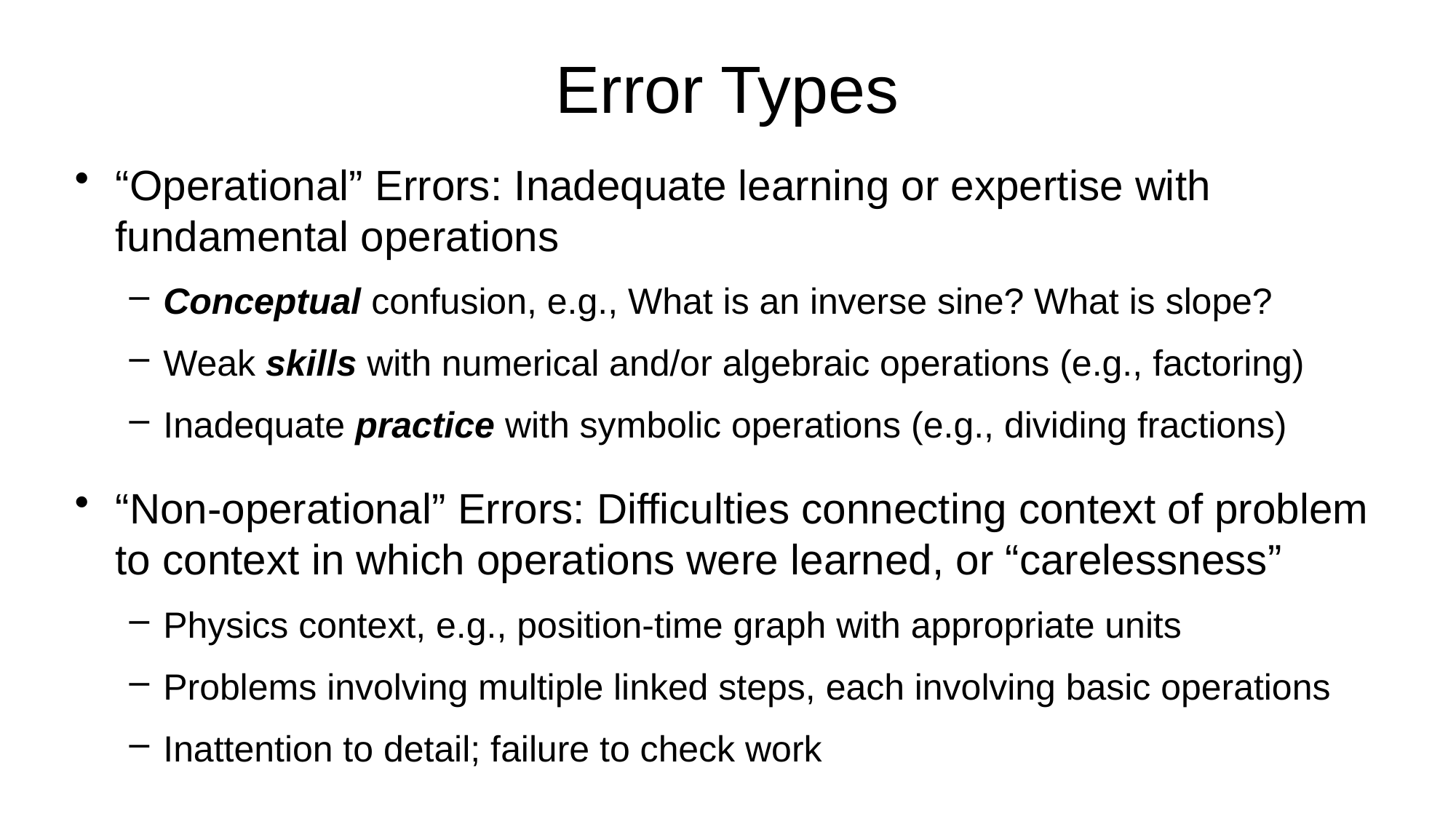

# Error Types
“Operational” Errors: Inadequate learning or expertise with fundamental operations
Conceptual confusion, e.g., What is an inverse sine? What is slope?
Weak skills with numerical and/or algebraic operations (e.g., factoring)
Inadequate practice with symbolic operations (e.g., dividing fractions)
“Non-operational” Errors: Difficulties connecting context of problem to context in which operations were learned, or “carelessness”
Physics context, e.g., position-time graph with appropriate units
Problems involving multiple linked steps, each involving basic operations
Inattention to detail; failure to check work